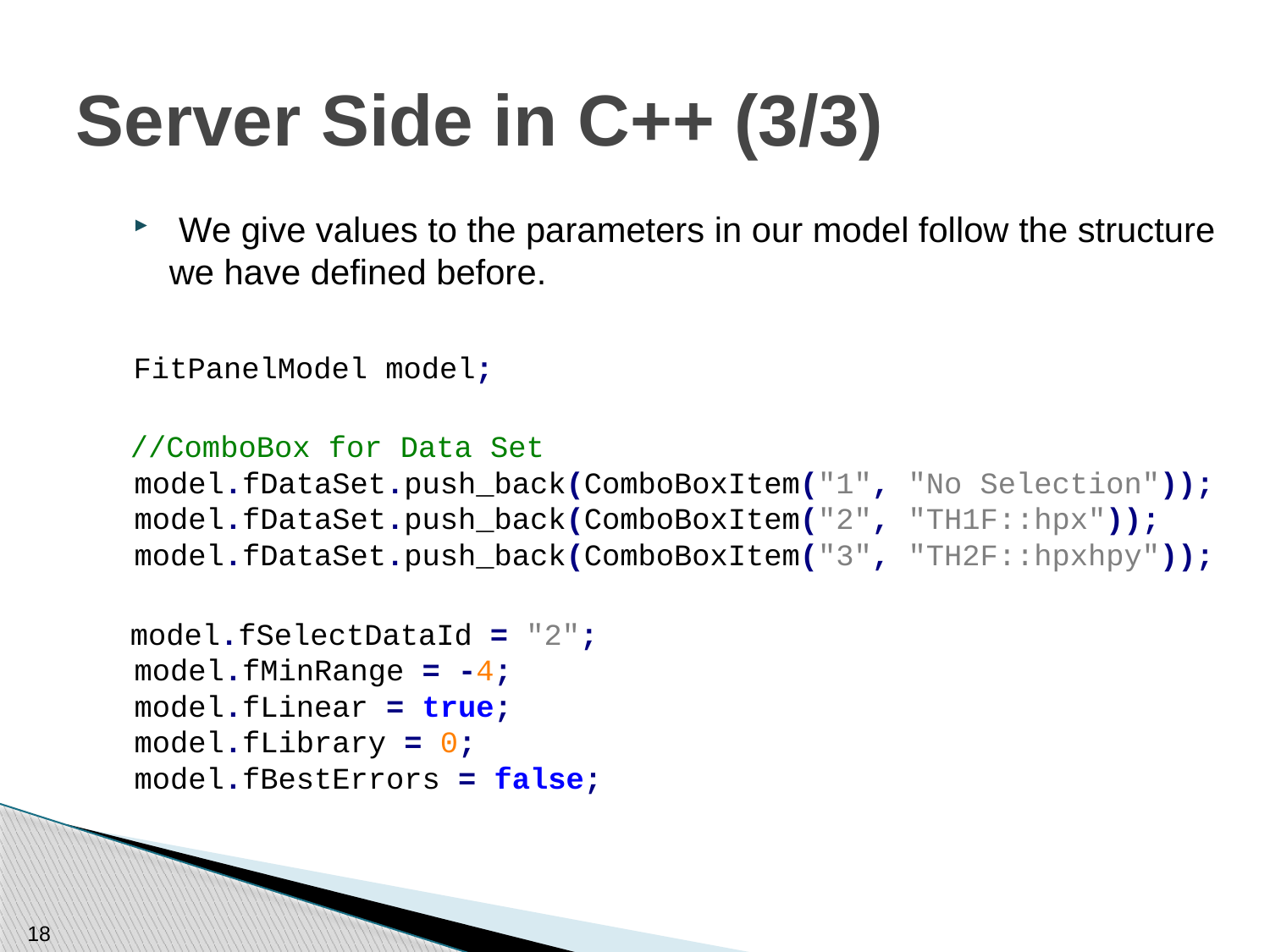

# Server Side in C++ (3/3)
 We give values to the parameters in our model follow the structure we have defined before.

FitPanelModel model;
//ComboBox for Data Set model.fDataSet.push_back(ComboBoxItem("1", "No Selection")); model.fDataSet.push_back(ComboBoxItem("2", "TH1F::hpx")); model.fDataSet.push_back(ComboBoxItem("3", "TH2F::hpxhpy"));
model.fSelectDataId = "2";
model.fMinRange = -4;
model.fLinear = true;
model.fLibrary = 0;
model.fBestErrors = false;

18